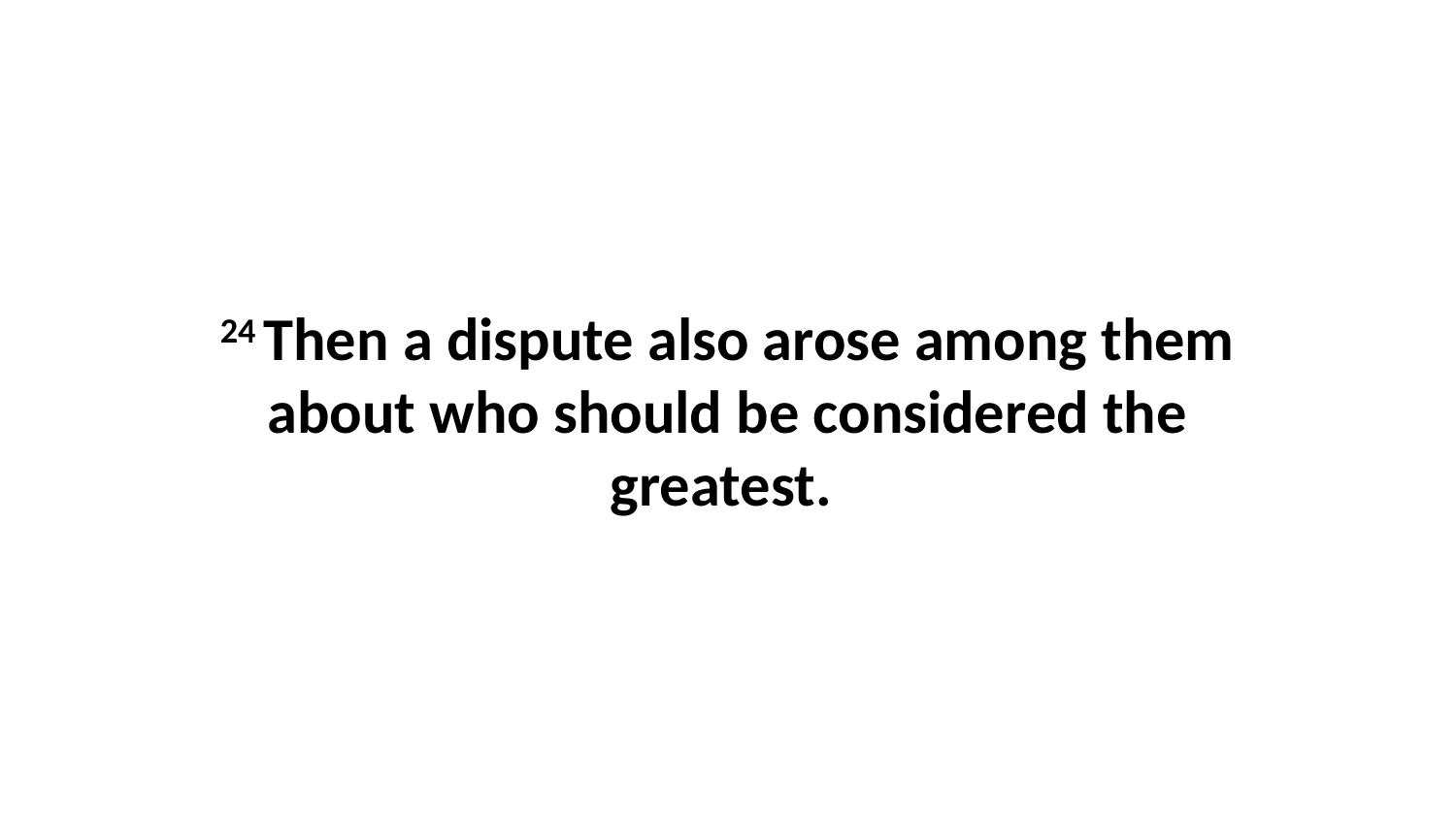

24 Then a dispute also arose among them about who should be considered the greatest.